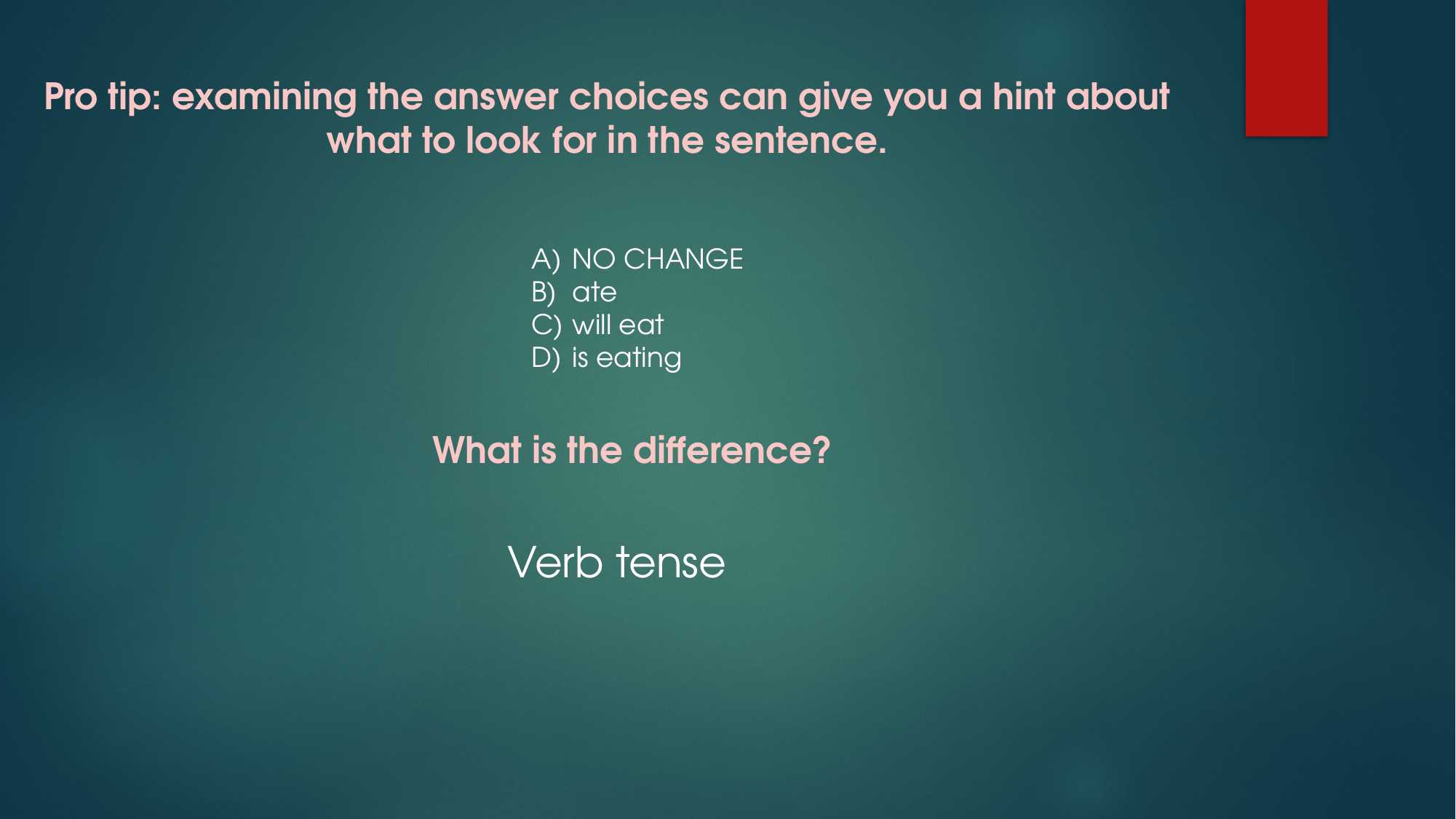

Pro tip: examining the answer choices can give you a hint about what to look for in the sentence.
NO CHANGE
ate
will eat
is eating
What is the difference?
Verb tense